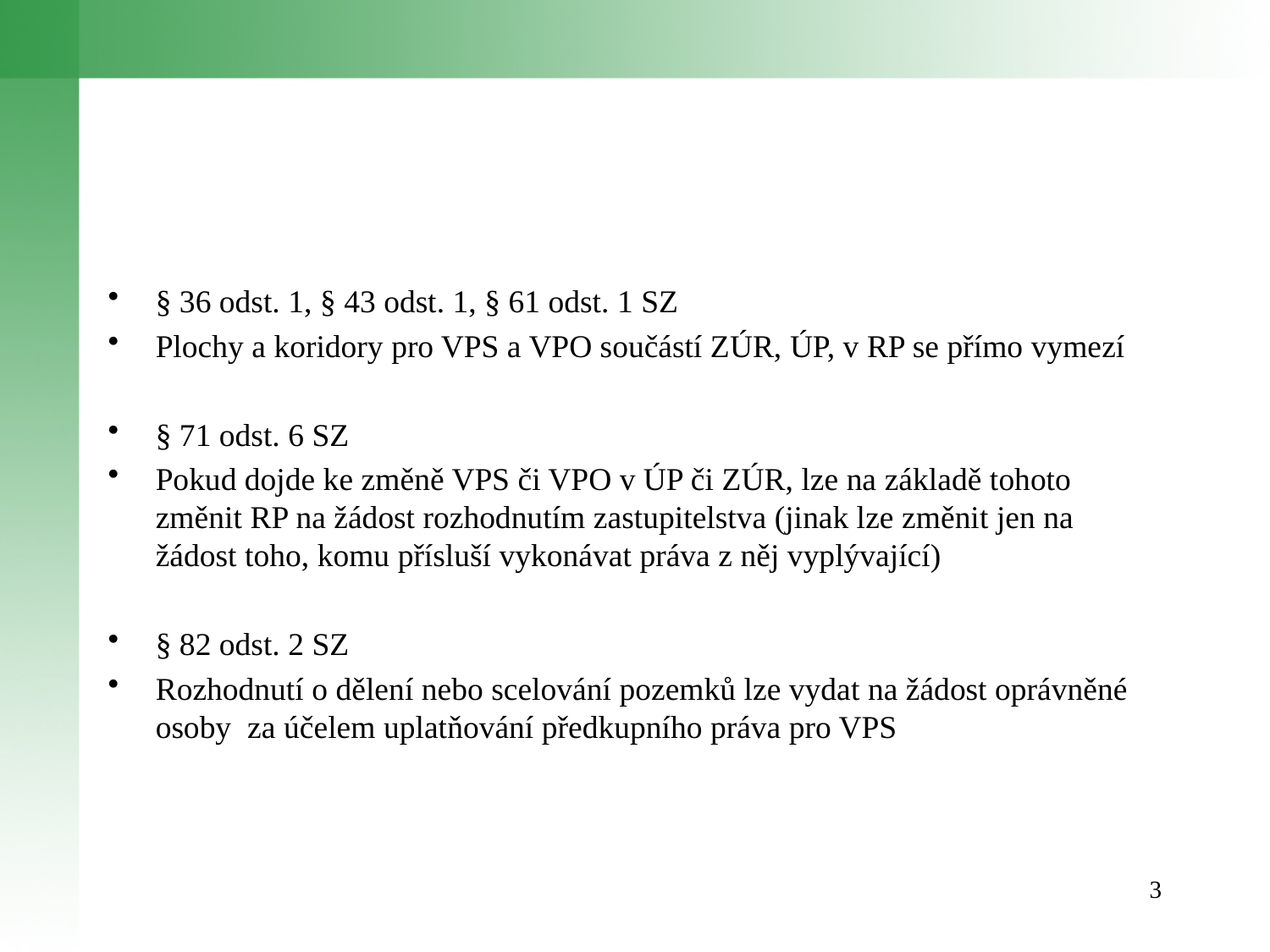

#
§ 36 odst. 1, § 43 odst. 1, § 61 odst. 1 SZ
Plochy a koridory pro VPS a VPO součástí ZÚR, ÚP, v RP se přímo vymezí

§ 71 odst. 6 SZ
Pokud dojde ke změně VPS či VPO v ÚP či ZÚR, lze na základě tohoto změnit RP na žádost rozhodnutím zastupitelstva (jinak lze změnit jen na žádost toho, komu přísluší vykonávat práva z něj vyplývající)

§ 82 odst. 2 SZ
Rozhodnutí o dělení nebo scelování pozemků lze vydat na žádost oprávněné osoby  za účelem uplatňování předkupního práva pro VPS

3